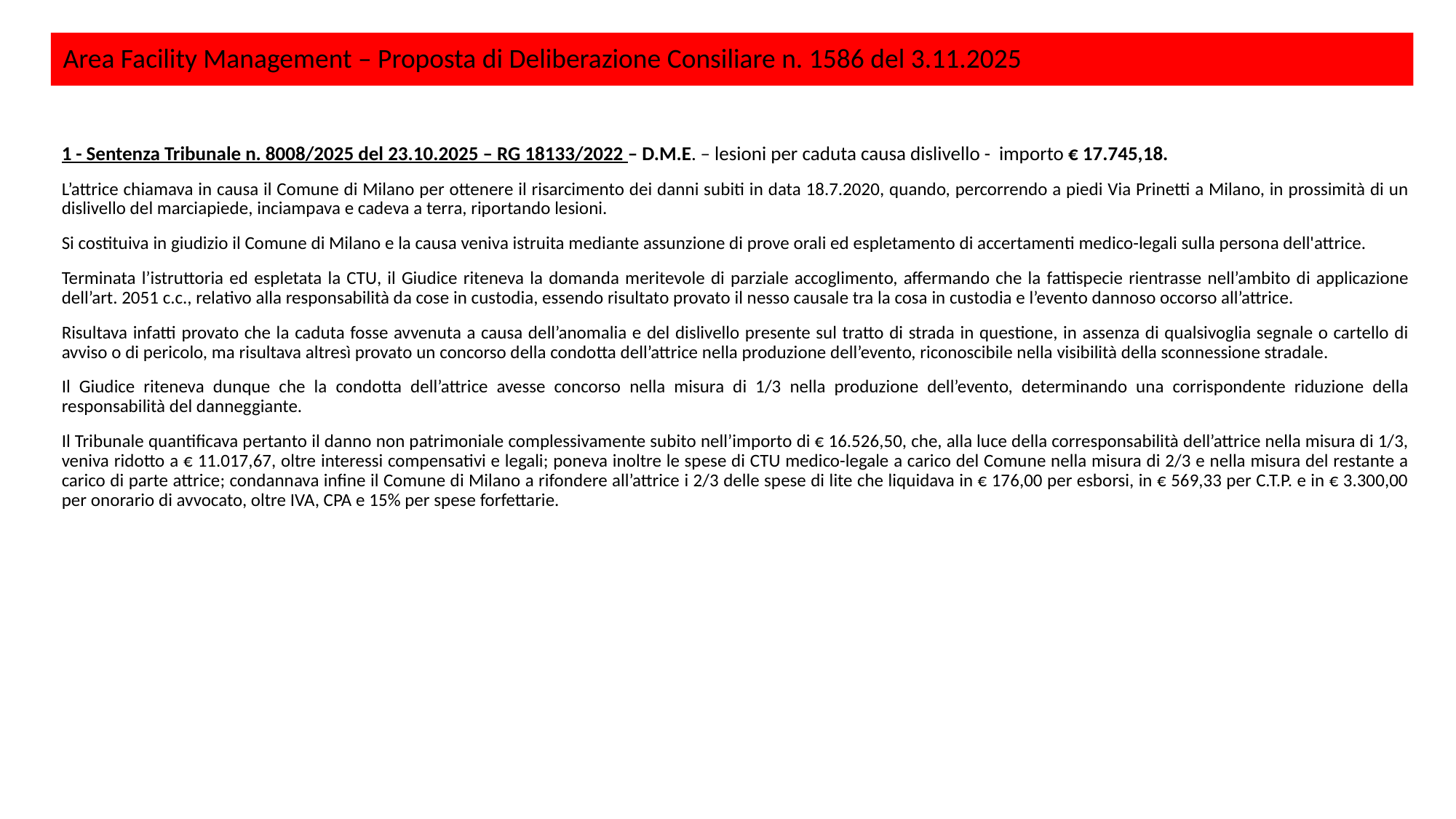

# Area Facility Management – Proposta di Deliberazione Consiliare n. 1586 del 3.11.2025

1 - Sentenza Tribunale n. 8008/2025 del 23.10.2025 – RG 18133/2022 – D.M.E. – lesioni per caduta causa dislivello -  importo € 17.745,18.
L’attrice chiamava in causa il Comune di Milano per ottenere il risarcimento dei danni subiti in data 18.7.2020, quando, percorrendo a piedi Via Prinetti a Milano, in prossimità di un dislivello del marciapiede, inciampava e cadeva a terra, riportando lesioni.
Si costituiva in giudizio il Comune di Milano e la causa veniva istruita mediante assunzione di prove orali ed espletamento di accertamenti medico-legali sulla persona dell'attrice.
Terminata l’istruttoria ed espletata la CTU, il Giudice riteneva la domanda meritevole di parziale accoglimento, affermando che la fattispecie rientrasse nell’ambito di applicazione dell’art. 2051 c.c., relativo alla responsabilità da cose in custodia, essendo risultato provato il nesso causale tra la cosa in custodia e l’evento dannoso occorso all’attrice.
Risultava infatti provato che la caduta fosse avvenuta a causa dell’anomalia e del dislivello presente sul tratto di strada in questione, in assenza di qualsivoglia segnale o cartello di avviso o di pericolo, ma risultava altresì provato un concorso della condotta dell’attrice nella produzione dell’evento, riconoscibile nella visibilità della sconnessione stradale.
Il Giudice riteneva dunque che la condotta dell’attrice avesse concorso nella misura di 1/3 nella produzione dell’evento, determinando una corrispondente riduzione della responsabilità del danneggiante.
Il Tribunale quantificava pertanto il danno non patrimoniale complessivamente subito nell’importo di € 16.526,50, che, alla luce della corresponsabilità dell’attrice nella misura di 1/3, veniva ridotto a € 11.017,67, oltre interessi compensativi e legali; poneva inoltre le spese di CTU medico-legale a carico del Comune nella misura di 2/3 e nella misura del restante a carico di parte attrice; condannava infine il Comune di Milano a rifondere all’attrice i 2/3 delle spese di lite che liquidava in € 176,00 per esborsi, in € 569,33 per C.T.P. e in € 3.300,00 per onorario di avvocato, oltre IVA, CPA e 15% per spese forfettarie.